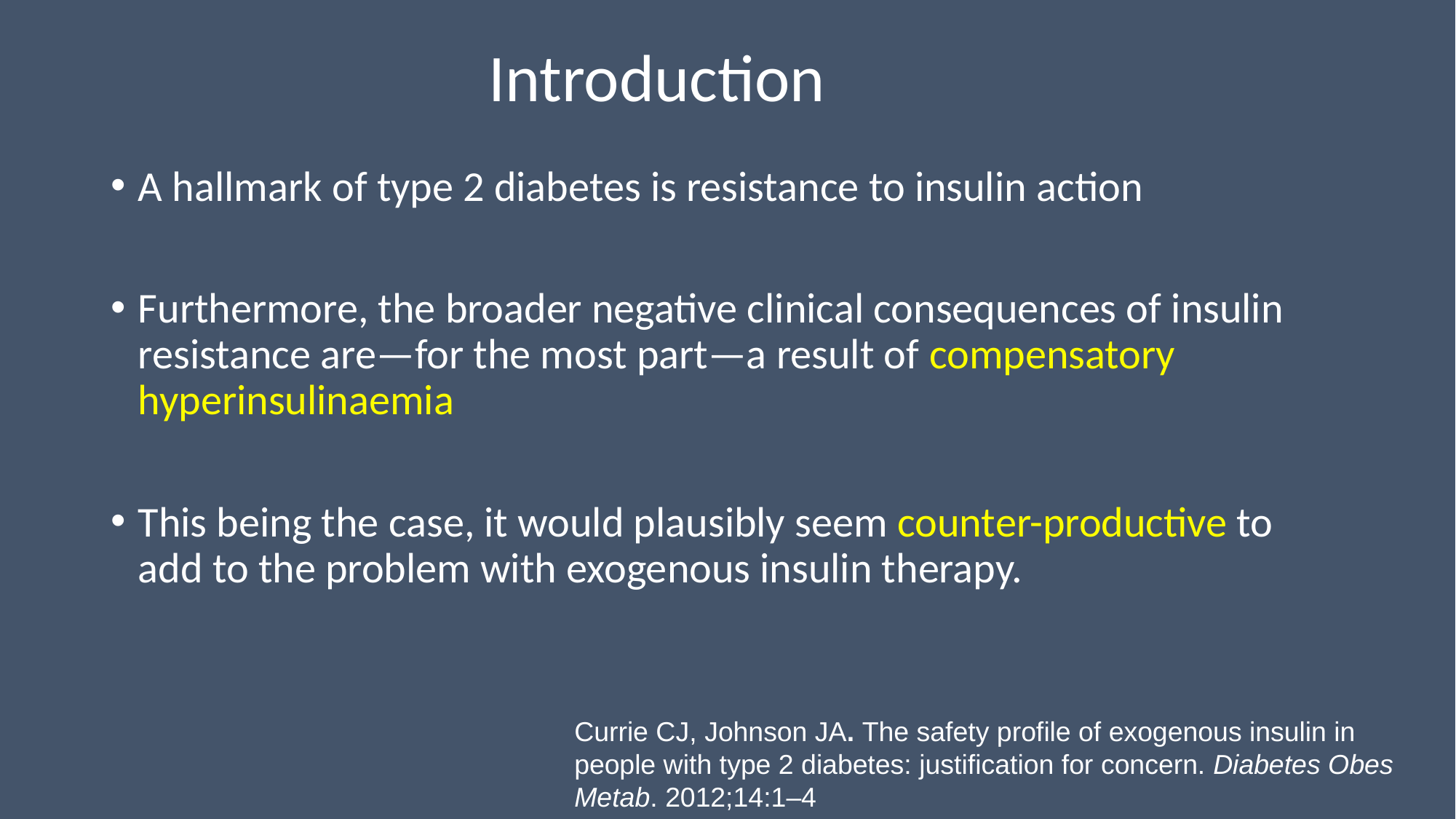

# Introduction
A hallmark of type 2 diabetes is resistance to insulin action

Furthermore, the broader negative clinical consequences of insulin resistance are—for the most part—a result of compensatory hyperinsulinaemia

This being the case, it would plausibly seem counter-productive to add to the problem with exogenous insulin therapy.
Currie CJ, Johnson JA. The safety profile of exogenous insulin in
people with type 2 diabetes: justification for concern. Diabetes Obes
Metab. 2012;14:1–4